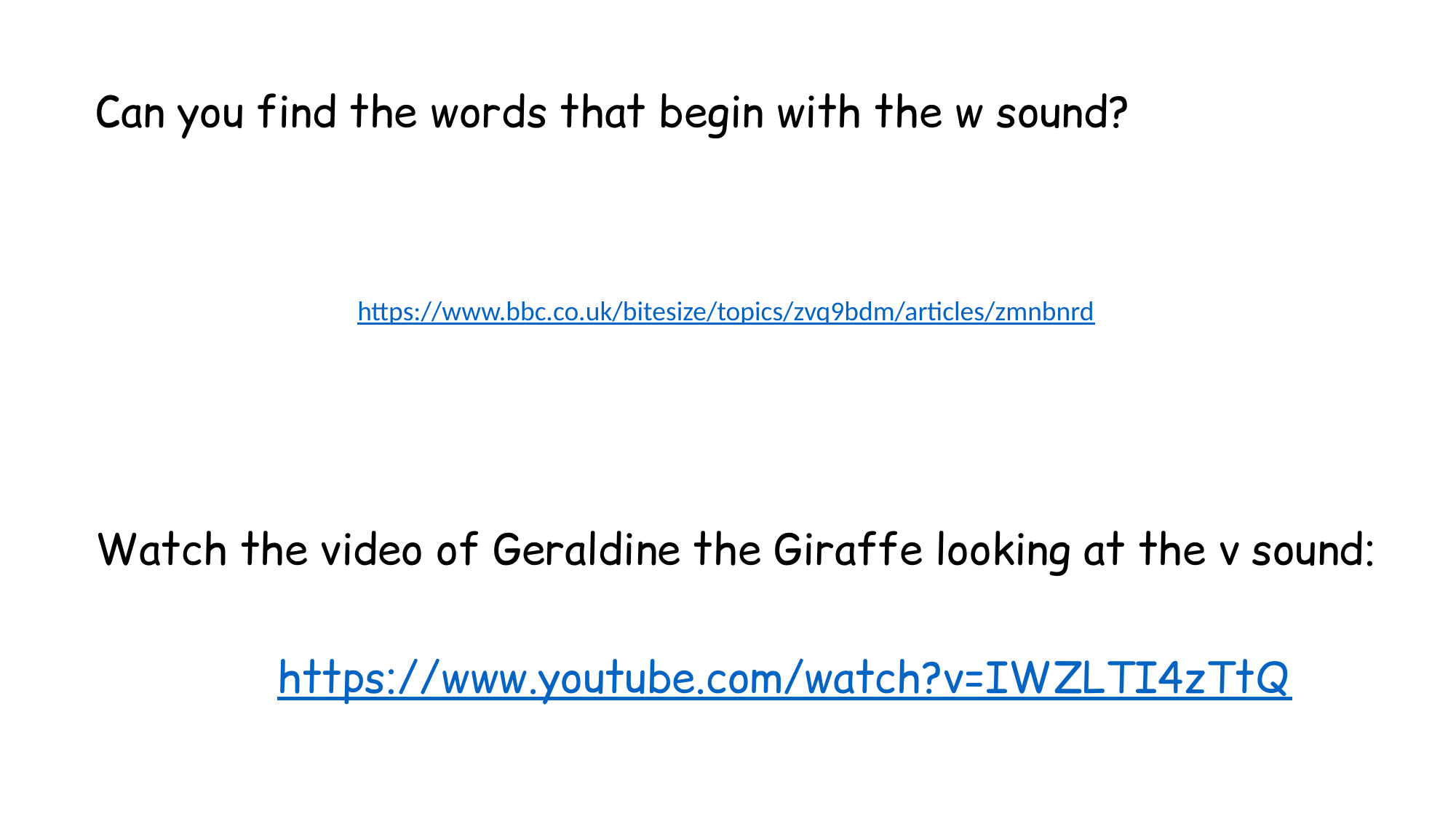

Can you find the words that begin with the w sound?
https://www.bbc.co.uk/bitesize/topics/zvq9bdm/articles/zmnbnrd
Watch the video of Geraldine the Giraffe looking at the v sound:
https://www.youtube.com/watch?v=IWZLTI4zTtQ